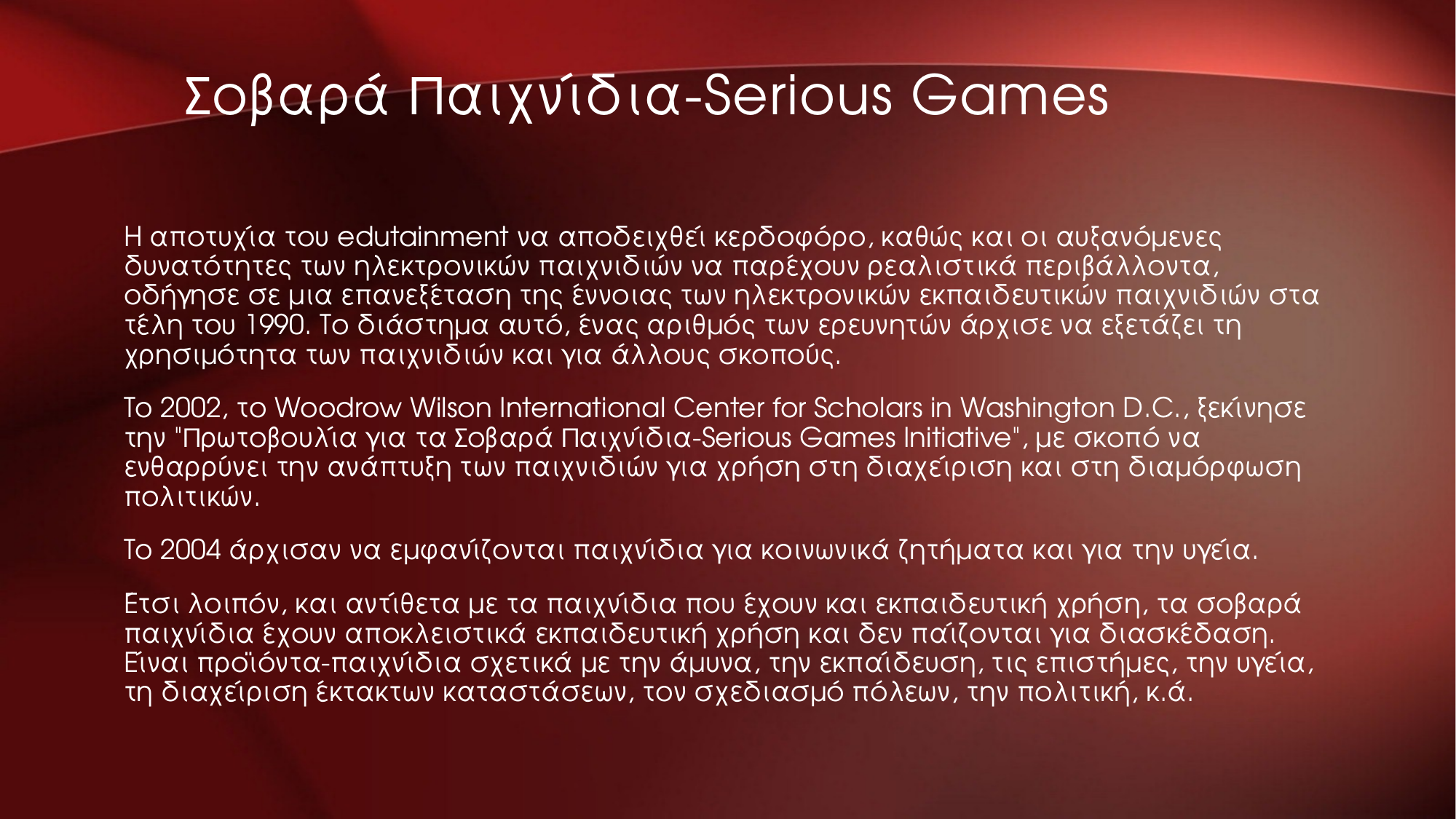

Σοβαρά Παιχνίδια-Serious Games
Η αποτυχία του edutainment να αποδειχθεί κερδοφόρο, καθώς και οι αυξανόμενες δυνατότητες των ηλεκτρονικών παιχνιδιών να παρέχουν ρεαλιστικά περιβάλλοντα, οδήγησε σε μια επανεξέταση της έννοιας των ηλεκτρονικών εκπαιδευτικών παιχνιδιών στα τέλη του 1990. Το διάστημα αυτό, ένας αριθμός των ερευνητών άρχισε να εξετάζει τη χρησιμότητα των παιχνιδιών και για άλλους σκοπούς.
Το 2002, το Woodrow Wilson International Center for Scholars in Washington D.C., ξεκίνησε την "Πρωτοβουλία για τα Σοβαρά Παιχνίδια-Serious Games Initiative", με σκοπό να ενθαρρύνει την ανάπτυξη των παιχνιδιών για χρήση στη διαχείριση και στη διαμόρφωση πολιτικών.
Το 2004 άρχισαν να εμφανίζονται παιχνίδια για κοινωνικά ζητήματα και για την υγεία.
Έτσι λοιπόν, και αντίθετα με τα παιχνίδια που έχουν και εκπαιδευτική χρήση, τα σοβαρά παιχνίδια έχουν αποκλειστικά εκπαιδευτική χρήση και δεν παίζονται για διασκέδαση. Είναι προϊόντα-παιχνίδια σχετικά με την άμυνα, την εκπαίδευση, τις επιστήμες, την υγεία, τη διαχείριση έκτακτων καταστάσεων, τον σχεδιασμό πόλεων, την πολιτική, κ.ά.